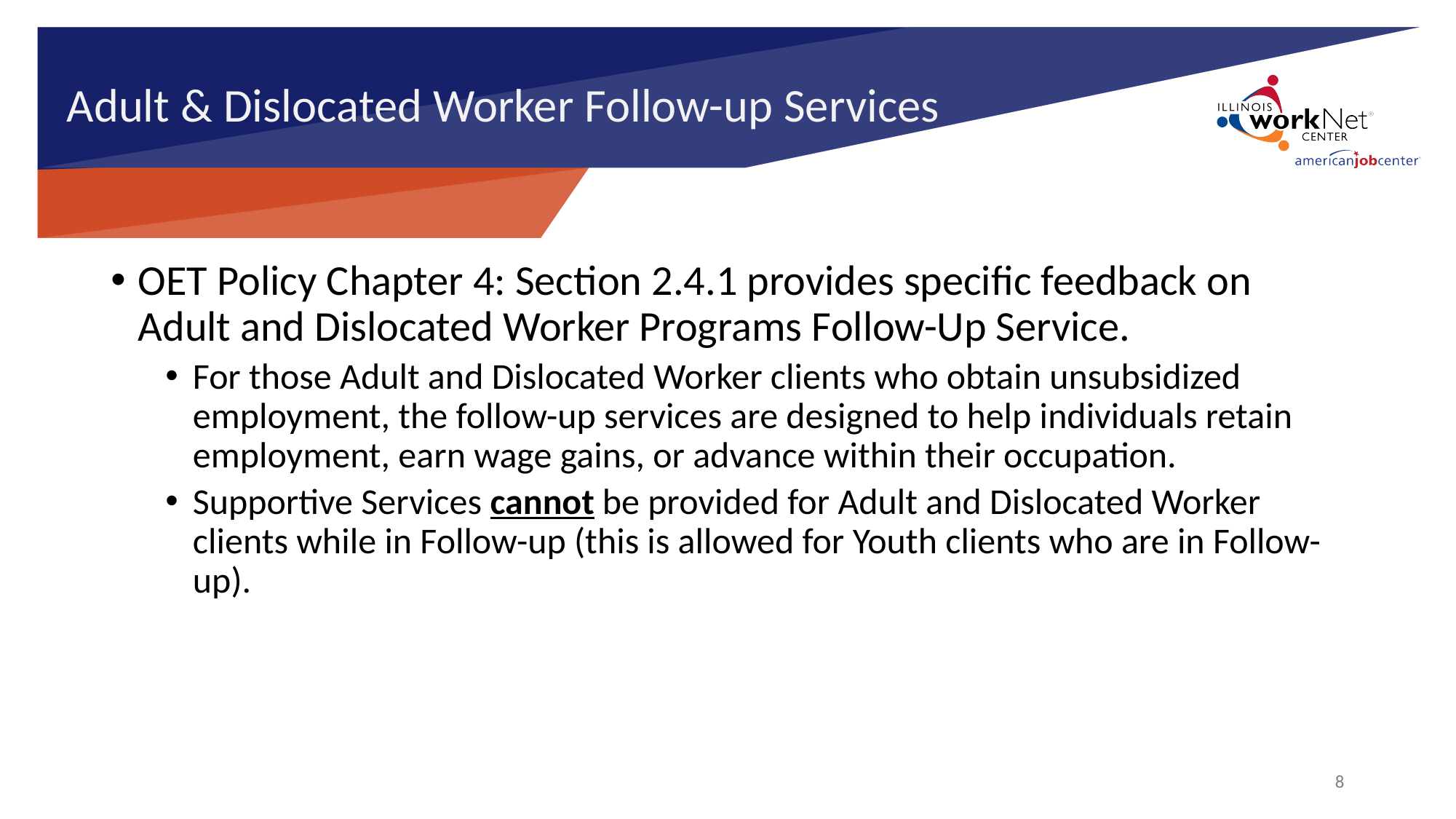

# Adult & Dislocated Worker Follow-up Services
OET Policy Chapter 4: Section 2.4.1 provides specific feedback on Adult and Dislocated Worker Programs Follow-Up Service.
For those Adult and Dislocated Worker clients who obtain unsubsidized employment, the follow-up services are designed to help individuals retain employment, earn wage gains, or advance within their occupation.
Supportive Services cannot be provided for Adult and Dislocated Worker clients while in Follow-up (this is allowed for Youth clients who are in Follow-up).

8